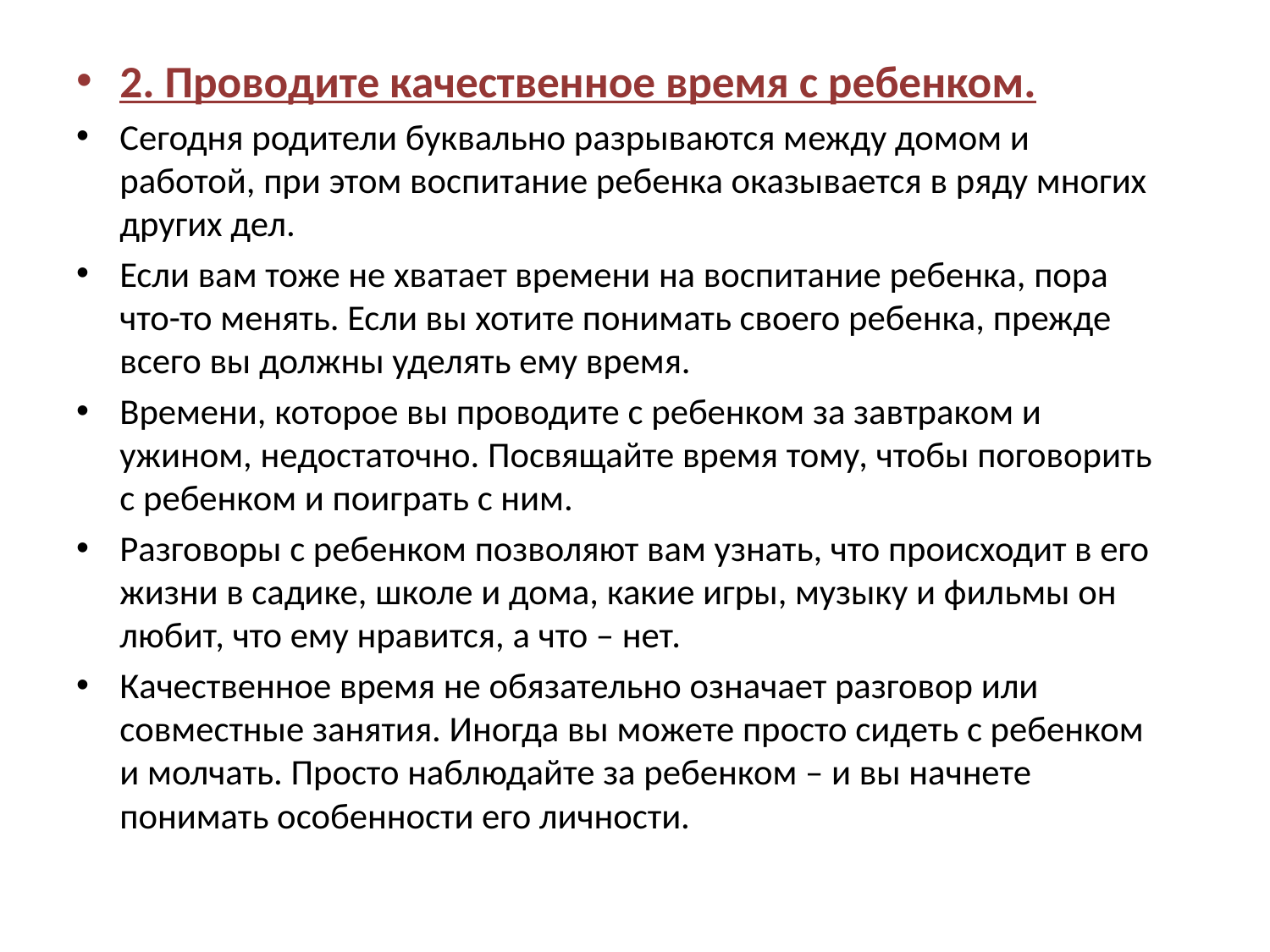

2. Проводите качественное время с ребенком.
Сегодня родители буквально разрываются между домом и работой, при этом воспитание ребенка оказывается в ряду многих других дел.
Если вам тоже не хватает времени на воспитание ребенка, пора что-то менять. Если вы хотите понимать своего ребенка, прежде всего вы должны уделять ему время.
Времени, которое вы проводите с ребенком за завтраком и ужином, недостаточно. Посвящайте время тому, чтобы поговорить с ребенком и поиграть с ним.
Разговоры с ребенком позволяют вам узнать, что происходит в его жизни в садике, школе и дома, какие игры, музыку и фильмы он любит, что ему нравится, а что – нет.
Качественное время не обязательно означает разговор или совместные занятия. Иногда вы можете просто сидеть с ребенком и молчать. Просто наблюдайте за ребенком – и вы начнете понимать особенности его личности.